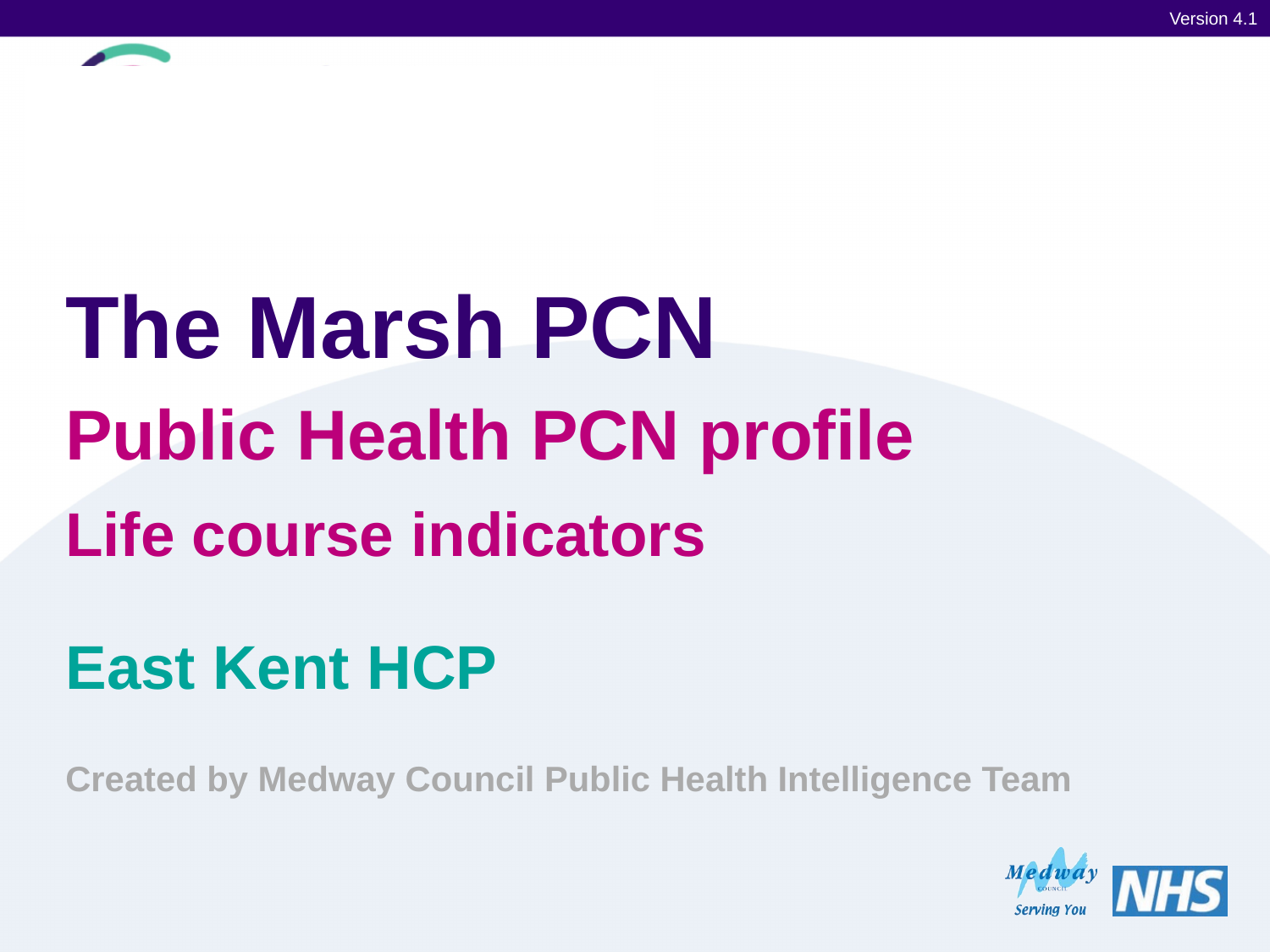

Version 4.1
# The Marsh PCN
Public Health PCN profile
Life course indicators
East Kent HCP
Created by Medway Council Public Health Intelligence Team